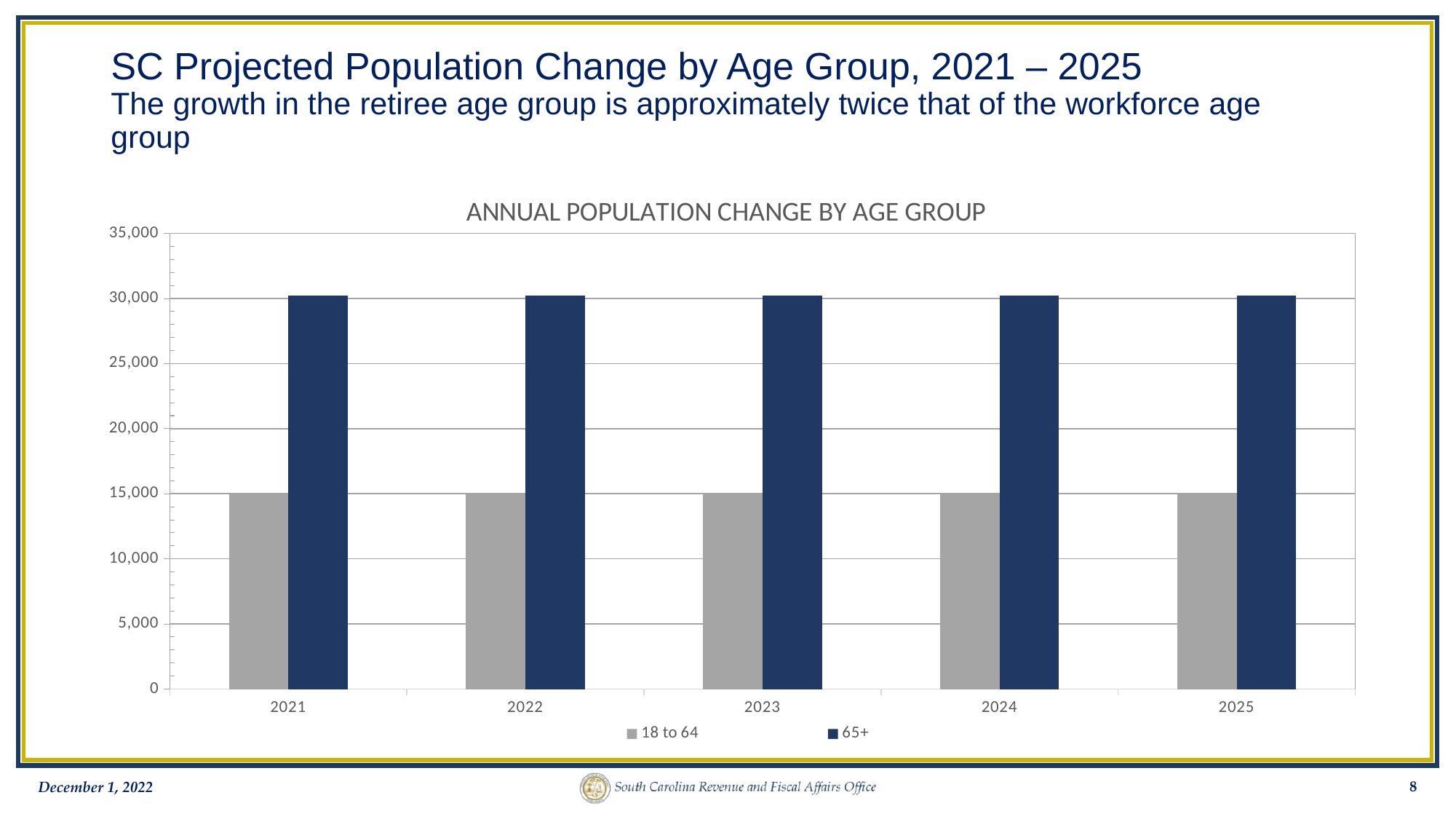

# SC Projected Population Change by Age Group, 2021 – 2025 The growth in the retiree age group is approximately twice that of the workforce age group

### Chart: ANNUAL POPULATION CHANGE BY AGE GROUP

| Category | 18 to 64 | 65+ |
|---|---|---|
| 2021 | 15052.756099999882 | 30230.384929999942 |
| 2022 | 15052.756100000348 | 30230.38493000006 |
| 2023 | 15052.756199999712 | 30230.384940000018 |
| 2024 | 15052.756099999882 | 30230.384900000063 |
| 2025 | 15052.756100000348 | 30230.38500000001 |
8
December 1, 2022